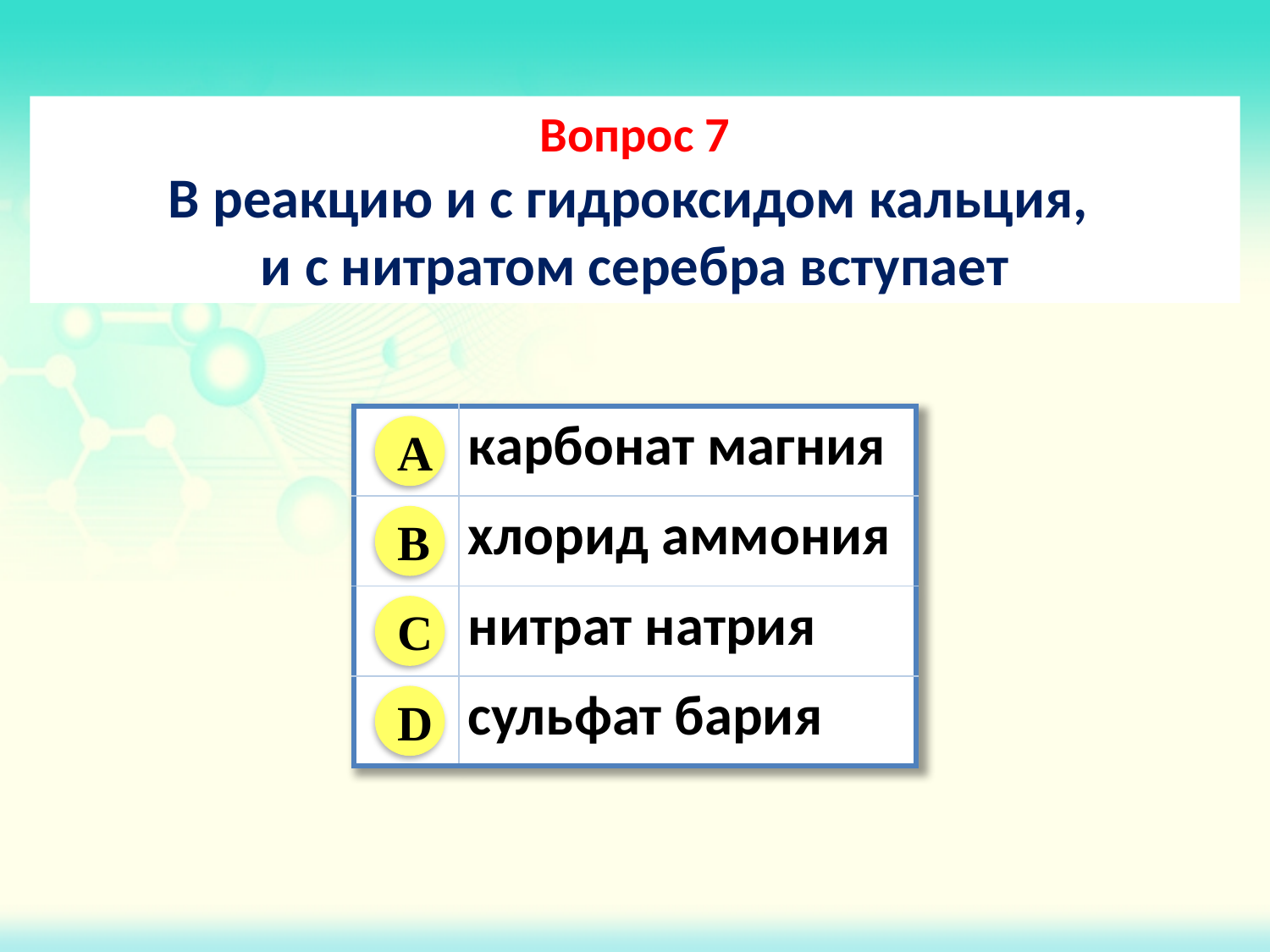

Вопрос 7
В реакцию и с гидроксидом кальция,
и с нитратом серебра вступает
|  | карбонат магния |
| --- | --- |
|  | хлорид аммония |
|  | нитрат натрия |
|  | сульфат бария |
A
B
C
D